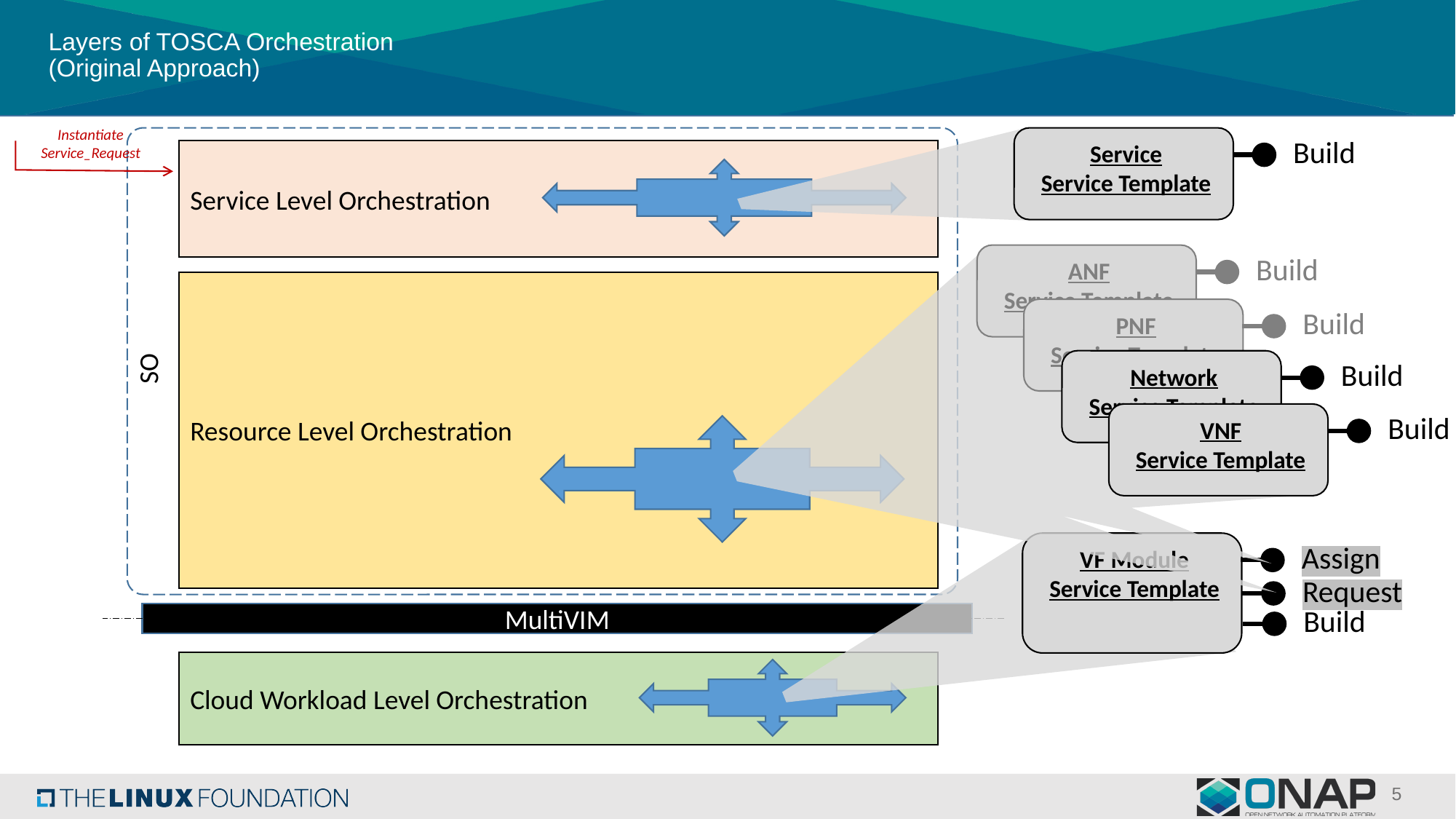

# Layers of TOSCA Orchestration (Original Approach)
Instantiate
Service_Request

Build
Service
Service Template

Service Level Orchestration

Build

ANF
Service Template

Resource Level Orchestration

Build
PNF
Service Template

SO

Build
Network
Service Template

Build
VNF
Service Template

Assign
VF Module
Service Template

Request

Build

MultiVIM
Cloud Workload Level Orchestration

5